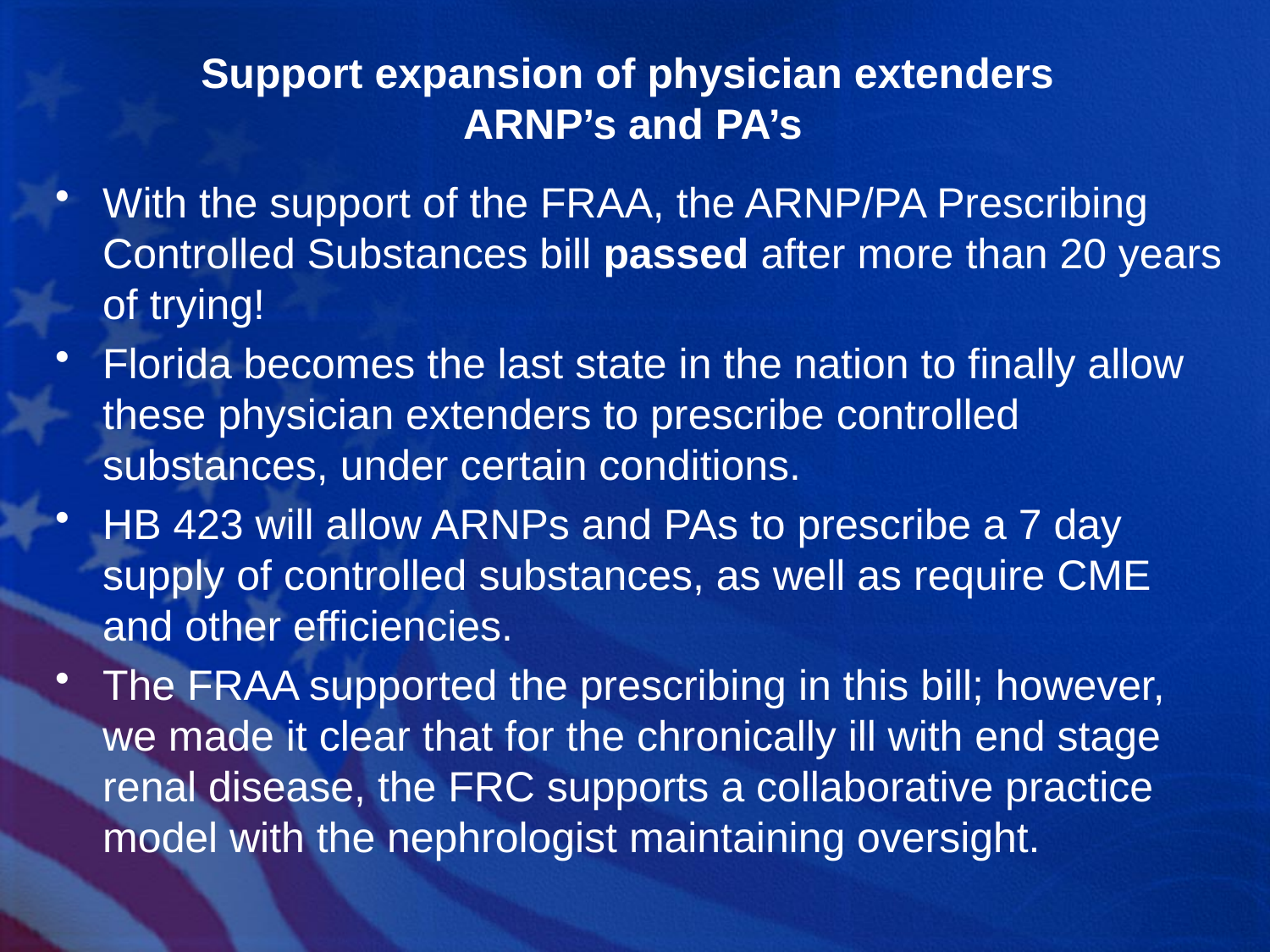

# Support expansion of physician extenders ARNP’s and PA’s
With the support of the FRAA, the ARNP/PA Prescribing Controlled Substances bill passed after more than 20 years of trying!
Florida becomes the last state in the nation to finally allow these physician extenders to prescribe controlled substances, under certain conditions.
HB 423 will allow ARNPs and PAs to prescribe a 7 day supply of controlled substances, as well as require CME and other efficiencies.
The FRAA supported the prescribing in this bill; however, we made it clear that for the chronically ill with end stage renal disease, the FRC supports a collaborative practice model with the nephrologist maintaining oversight.